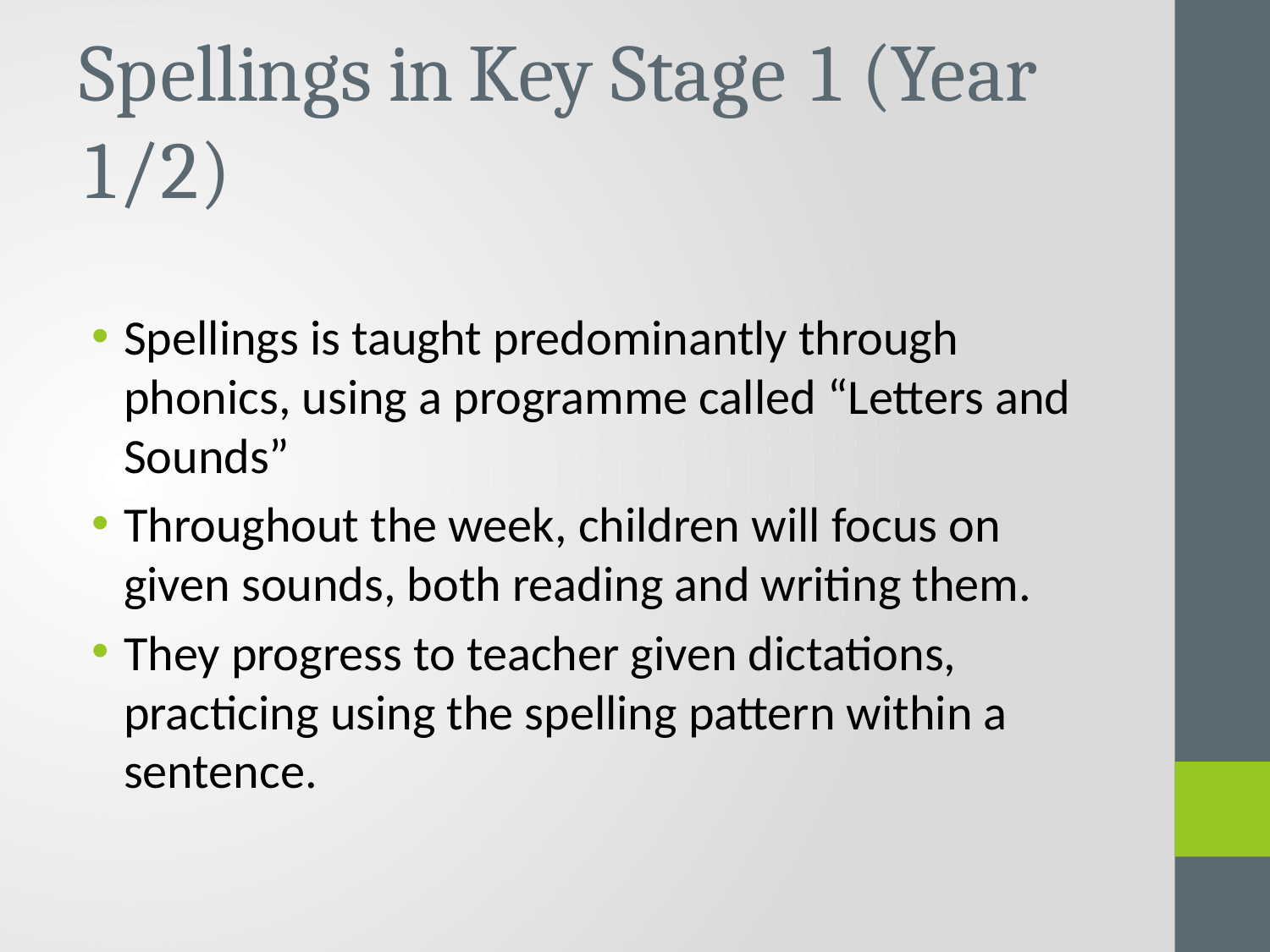

# Spellings in Key Stage 1 (Year 1/2)
Spellings is taught predominantly through phonics, using a programme called “Letters and Sounds”
Throughout the week, children will focus on given sounds, both reading and writing them.
They progress to teacher given dictations, practicing using the spelling pattern within a sentence.